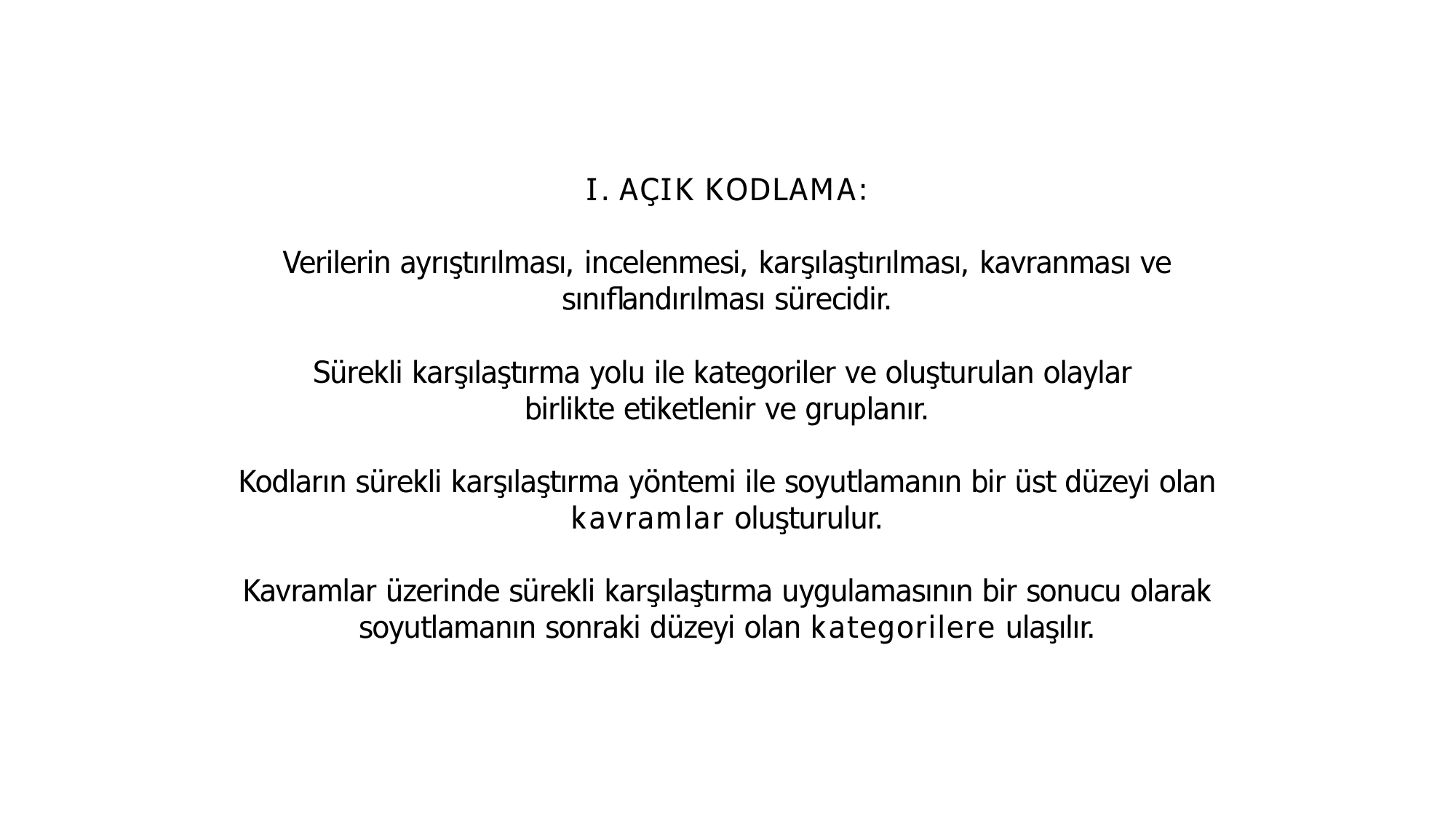

I. AÇIK KODLAMA:

Verilerin ayrıştırılması, incelenmesi, karşılaştırılması, kavranması ve sınıflandırılması sürecidir.

Sürekli karşılaştırma yolu ile kategoriler ve oluşturulan olaylar
birlikte etiketlenir ve gruplanır.

Kodların sürekli karşılaştırma yöntemi ile soyutlamanın bir üst düzeyi olan kavramlar oluşturulur.

Kavramlar üzerinde sürekli karşılaştırma uygulamasının bir sonucu olarak soyutlamanın sonraki düzeyi olan kategorilere ulaşılır.